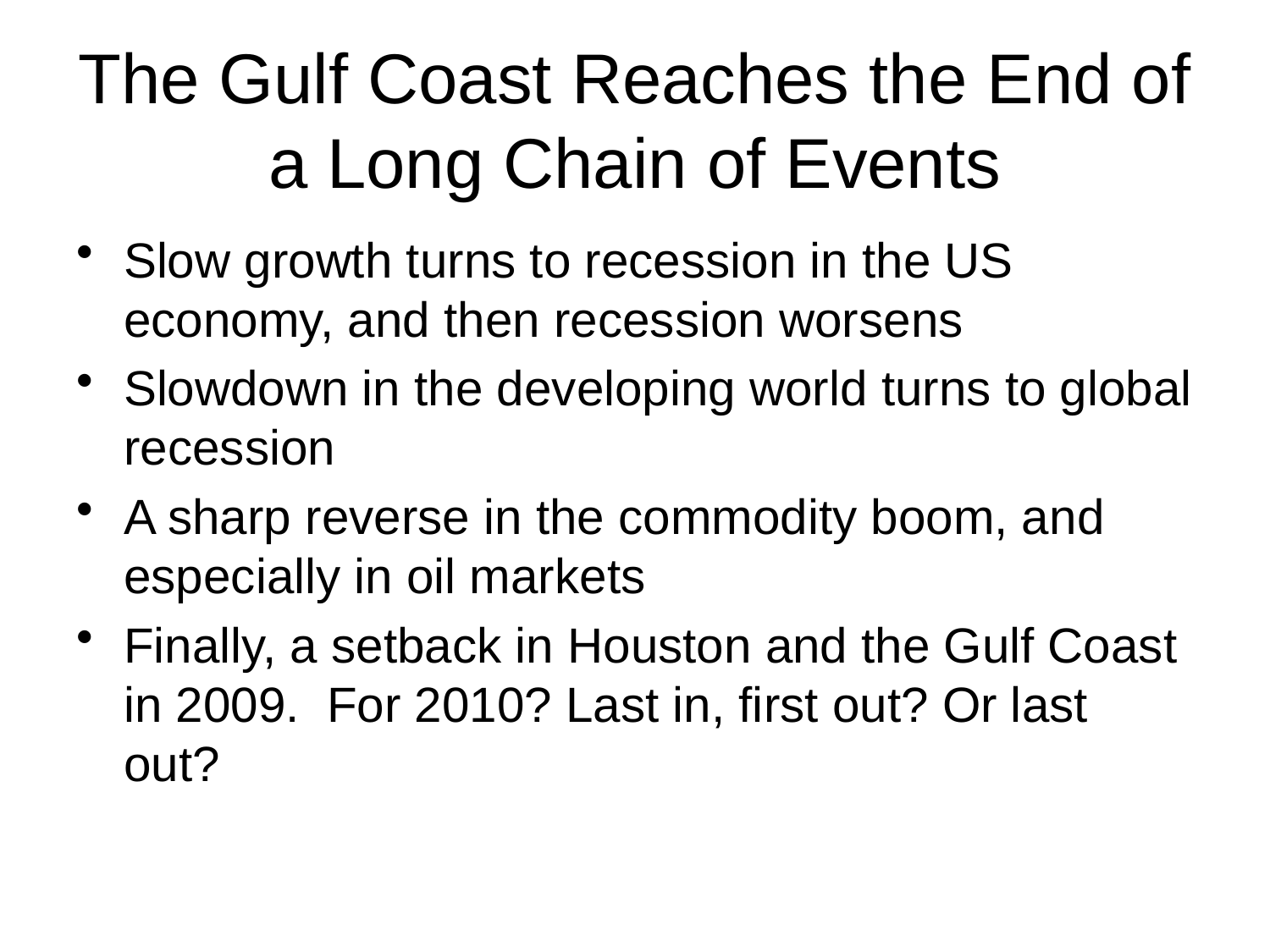

# The Gulf Coast Reaches the End of a Long Chain of Events
Slow growth turns to recession in the US economy, and then recession worsens
Slowdown in the developing world turns to global recession
A sharp reverse in the commodity boom, and especially in oil markets
Finally, a setback in Houston and the Gulf Coast in 2009.  For 2010? Last in, first out? Or last out?